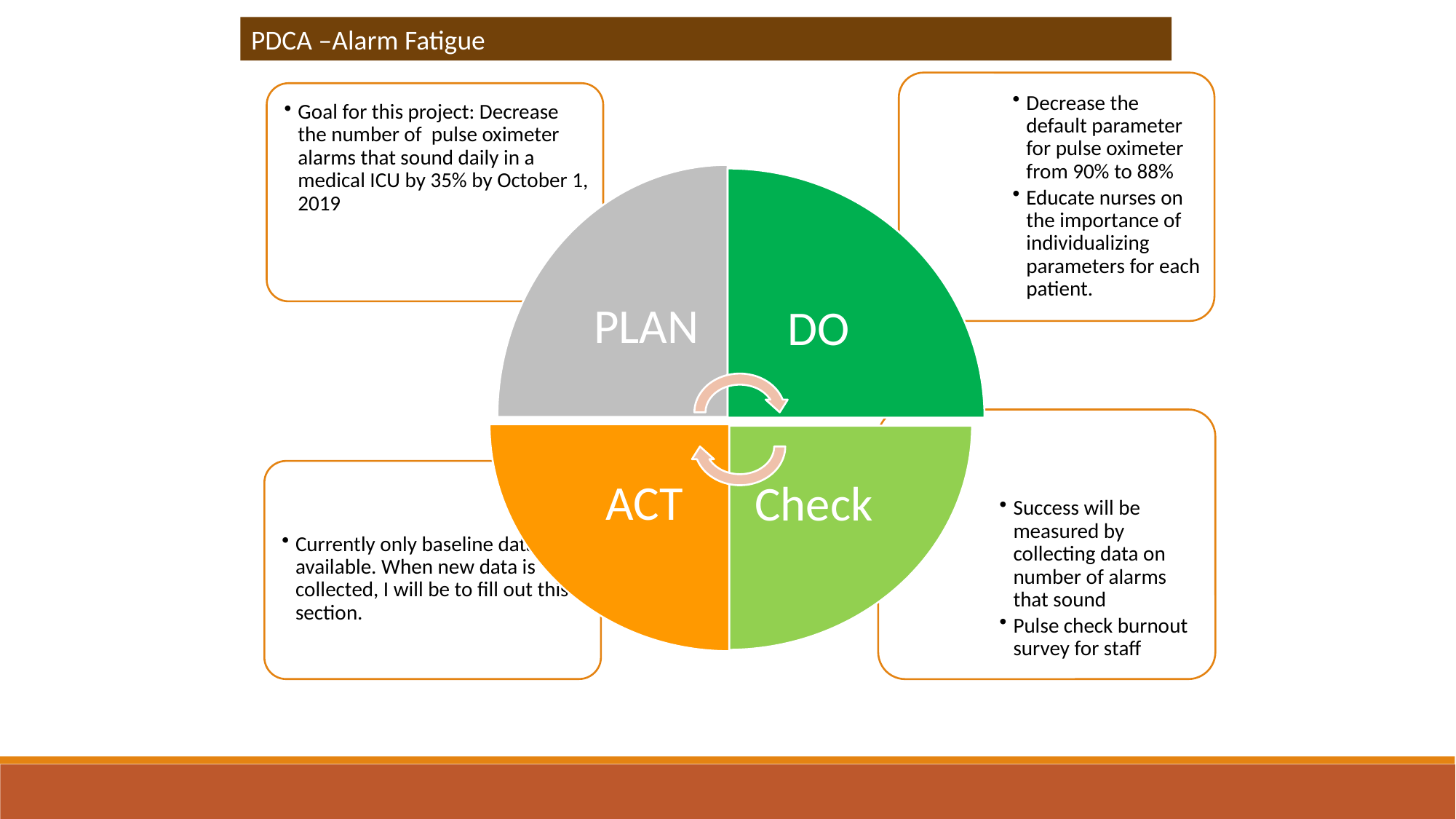

PDCA –Alarm Fatigue
Success will be measured by collecting data on number of alarms that sound
Pulse check burnout survey for staff
Currently only baseline data is available. When new data is collected, I will be to fill out this section.

Decrease the default parameter for pulse oximeter from 90% to 88%
Educate nurses on the importance of individualizing parameters for each patient.
Goal for this project: Decrease the number of  pulse oximeter alarms that sound daily in a medical ICU by 35% by October 1, 2019

PLAN
DO
Check
ACT